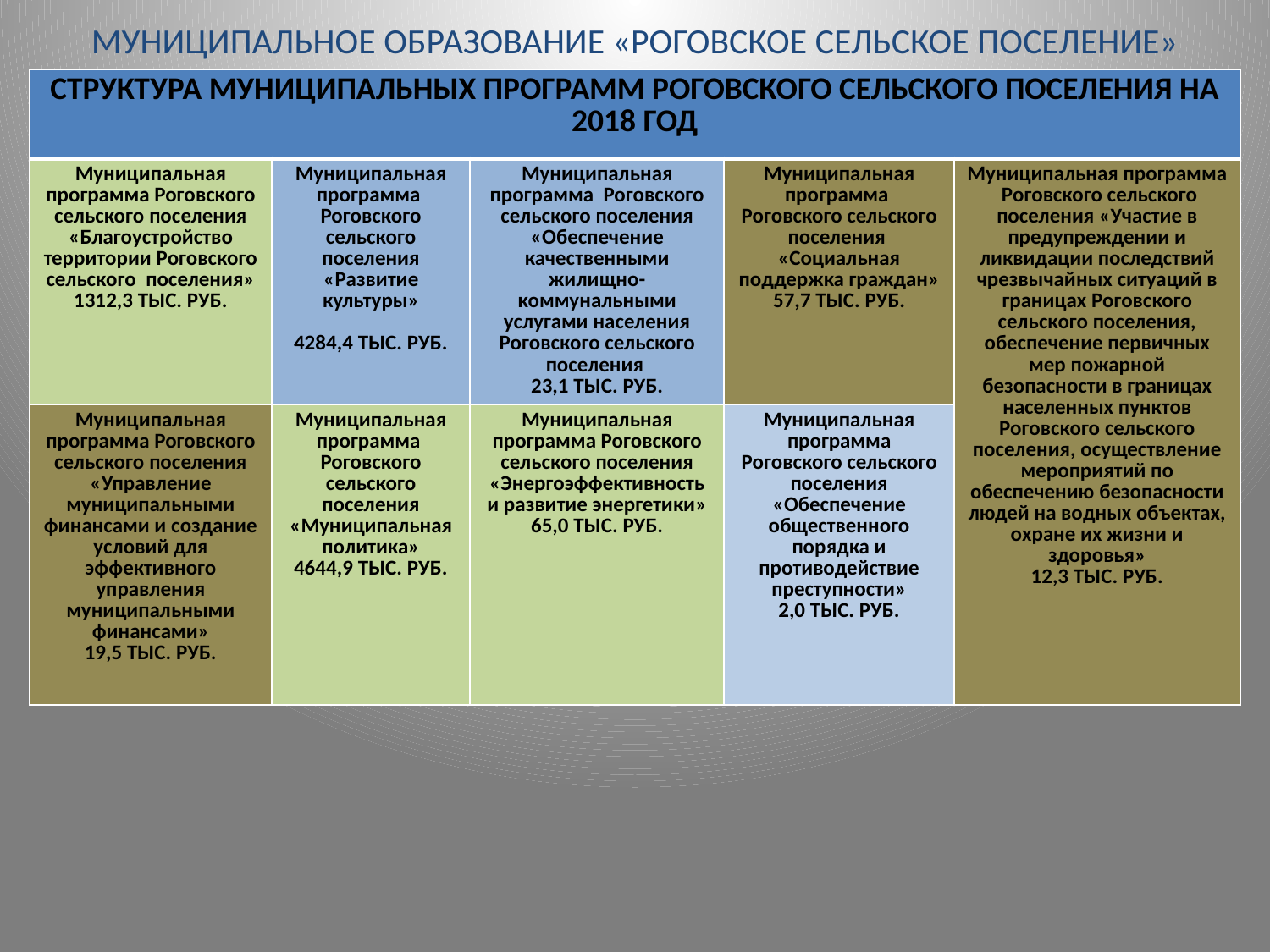

# МУНИЦИПАЛЬНОЕ ОБРАЗОВАНИЕ «РОГОВСКОЕ СЕЛЬСКОЕ ПОСЕЛЕНИЕ»
| СТРУКТУРА МУНИЦИПАЛЬНЫХ ПРОГРАММ РОГОВСКОГО СЕЛЬСКОГО ПОСЕЛЕНИЯ НА 2018 ГОД |  |  |  |  |
| --- | --- | --- | --- | --- |
| Муниципальная программа Роговского сельского поселения «Благоустройство территории Роговского сельского поселения» 1312,3 ТЫС. РУБ. | Муниципальная программа Роговского сельского поселения «Развитие культуры» 4284,4 ТЫС. РУБ. | Муниципальная программа Роговского сельского поселения «Обеспечение качественными жилищно-коммунальными услугами населения Роговского сельского поселения 23,1 ТЫС. РУБ. | Муниципальная программа Роговского сельского поселения «Социальная поддержка граждан» 57,7 ТЫС. РУБ. | Муниципальная программа Роговского сельского поселения «Участие в предупреждении и ликвидации последствий чрезвычайных ситуаций в границах Роговского сельского поселения, обеспечение первичных мер пожарной безопасности в границах населенных пунктов Роговского сельского поселения, осуществление мероприятий по обеспечению безопасности людей на водных объектах, охране их жизни и здоровья» 12,3 ТЫС. РУБ. |
| Муниципальная программа Роговского сельского поселения «Управление муниципальными финансами и создание условий для эффективного управления муниципальными финансами» 19,5 ТЫС. РУБ. | Муниципальная программа Роговского сельского поселения «Муниципальная политика» 4644,9 ТЫС. РУБ. | Муниципальная программа Роговского сельского поселения «Энергоэффективность и развитие энергетики» 65,0 ТЫС. РУБ. | Муниципальная программа Роговского сельского поселения «Обеспечение общественного порядка и противодействие преступности» 2,0 ТЫС. РУБ. |  |